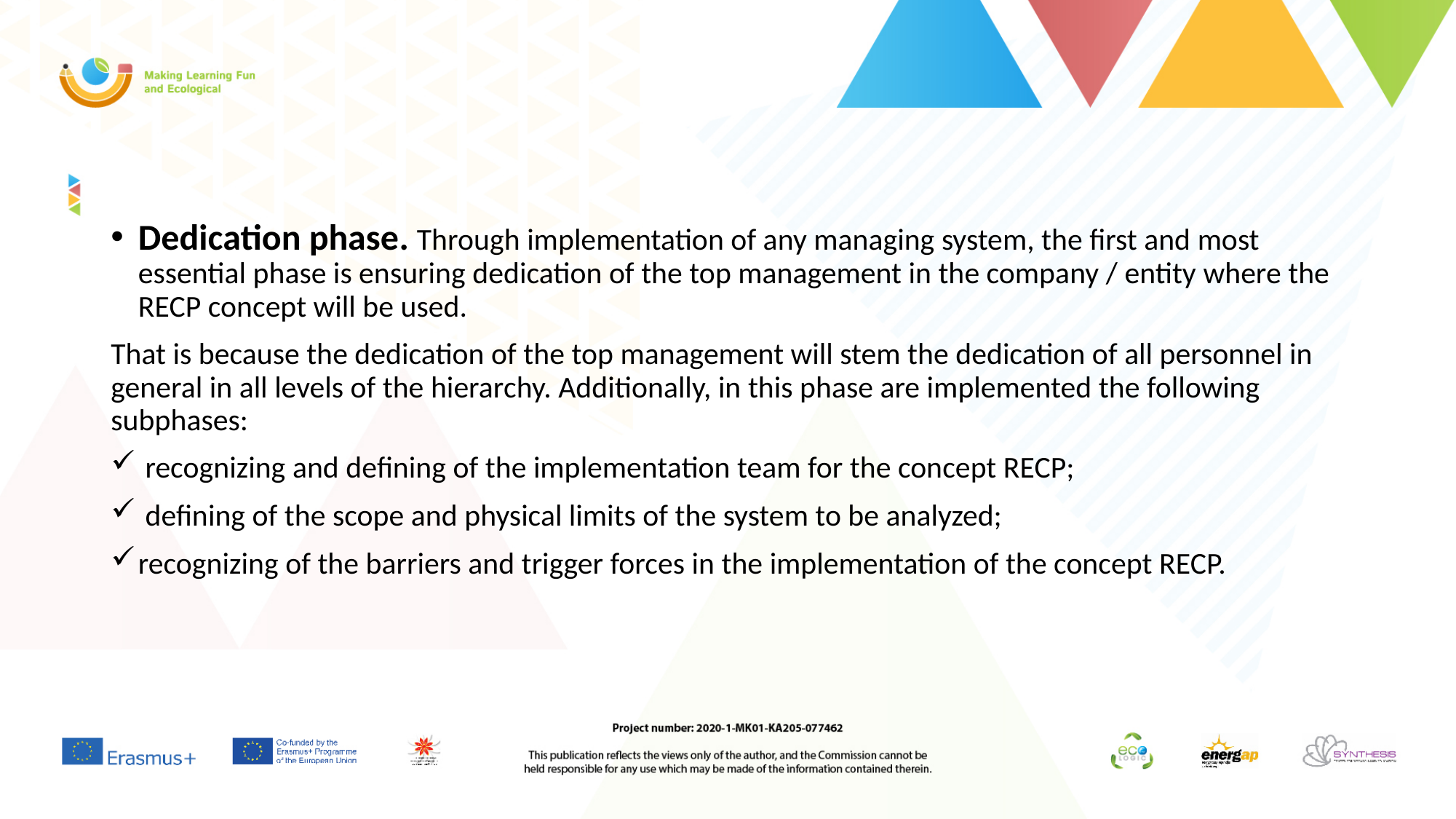

Dedication phase. Through implementation of any managing system, the first and most essential phase is ensuring dedication of the top management in the company / entity where the RECP concept will be used.
That is because the dedication of the top management will stem the dedication of all personnel in general in all levels of the hierarchy. Additionally, in this phase are implemented the following subphases:
 recognizing and defining of the implementation team for the concept RECP;
 defining of the scope and physical limits of the system to be analyzed;
recognizing of the barriers and trigger forces in the implementation of the concept RECP.